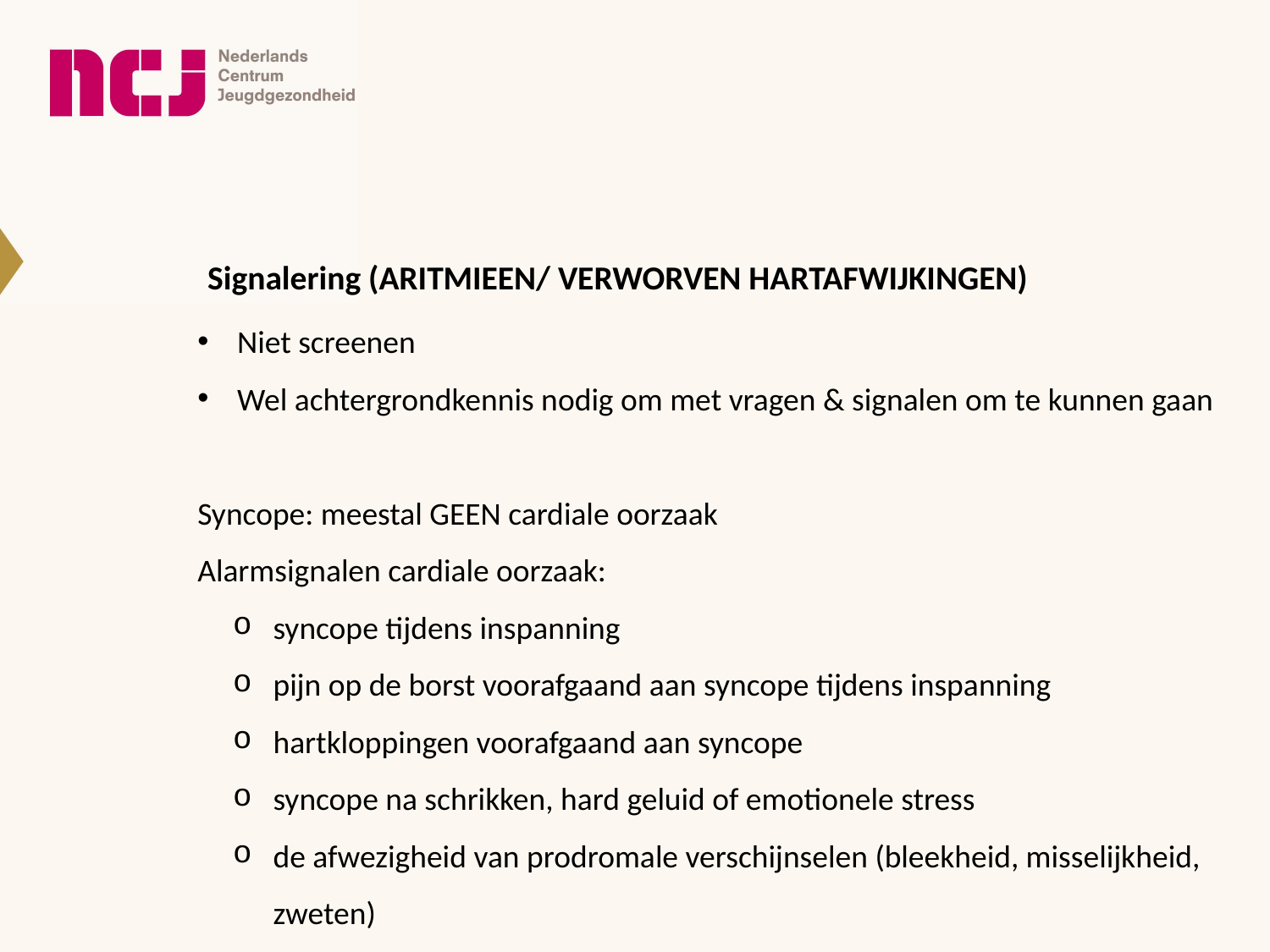

Signalering (ARITMIEEN/ VERWORVEN HARTAFWIJKINGEN)
Niet screenen
Wel achtergrondkennis nodig om met vragen & signalen om te kunnen gaan

Syncope: meestal GEEN cardiale oorzaak
Alarmsignalen cardiale oorzaak:
syncope tijdens inspanning
pijn op de borst voorafgaand aan syncope tijdens inspanning
hartkloppingen voorafgaand aan syncope
syncope na schrikken, hard geluid of emotionele stress
de afwezigheid van prodromale verschijnselen (bleekheid, misselijkheid, zweten)